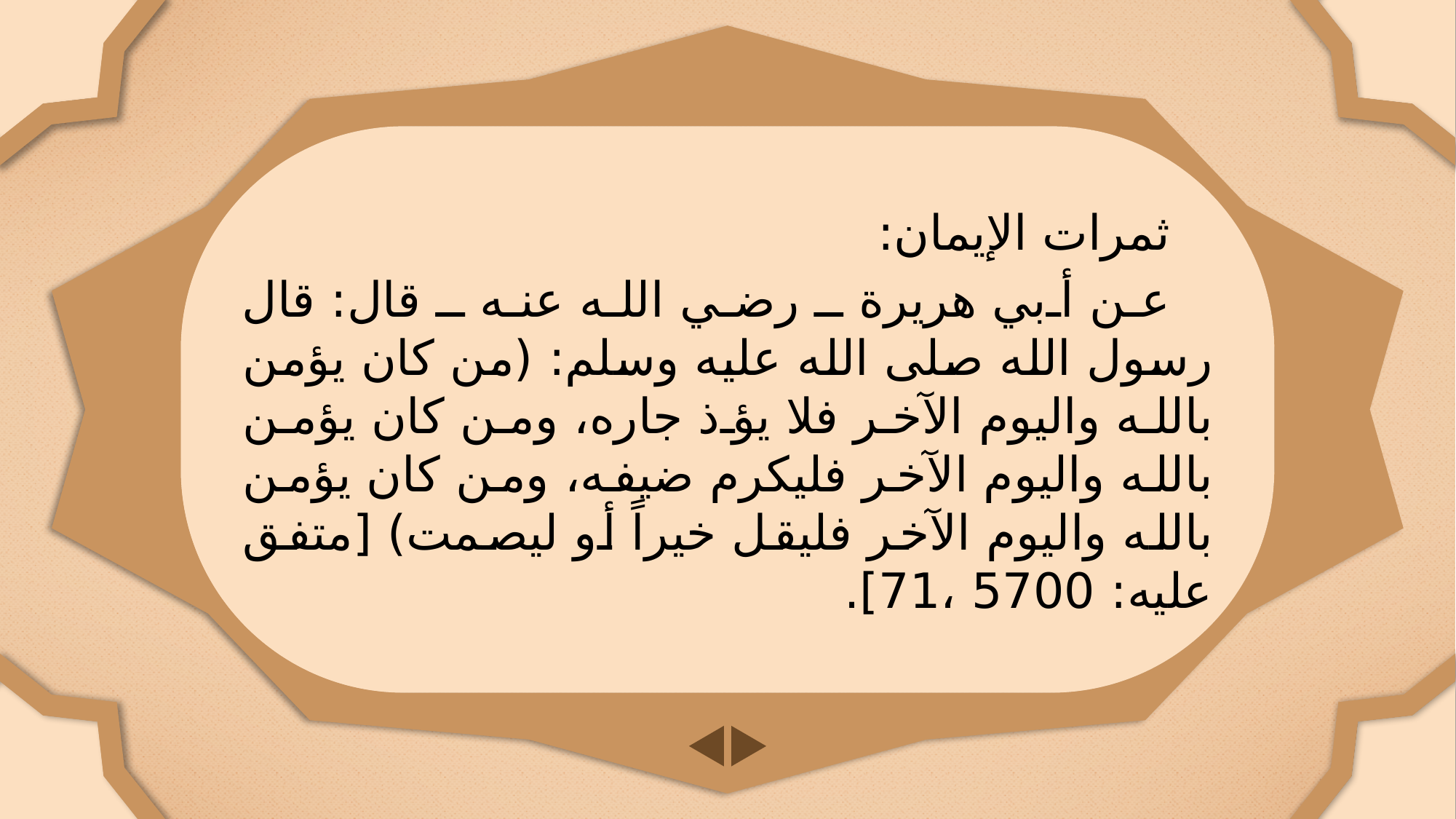

ثمرات الإيمان:
عن أبي هريرة ـ رضي الله عنه ـ قال: قال رسول الله صلى الله عليه وسلم: (من كان يؤمن بالله واليوم الآخر فلا يؤذ جاره، ومن كان يؤمن بالله واليوم الآخر فليكرم ضيفه، ومن كان يؤمن بالله واليوم الآخر فليقل خيراً أو ليصمت) [متفق عليه: 5700 ،71].